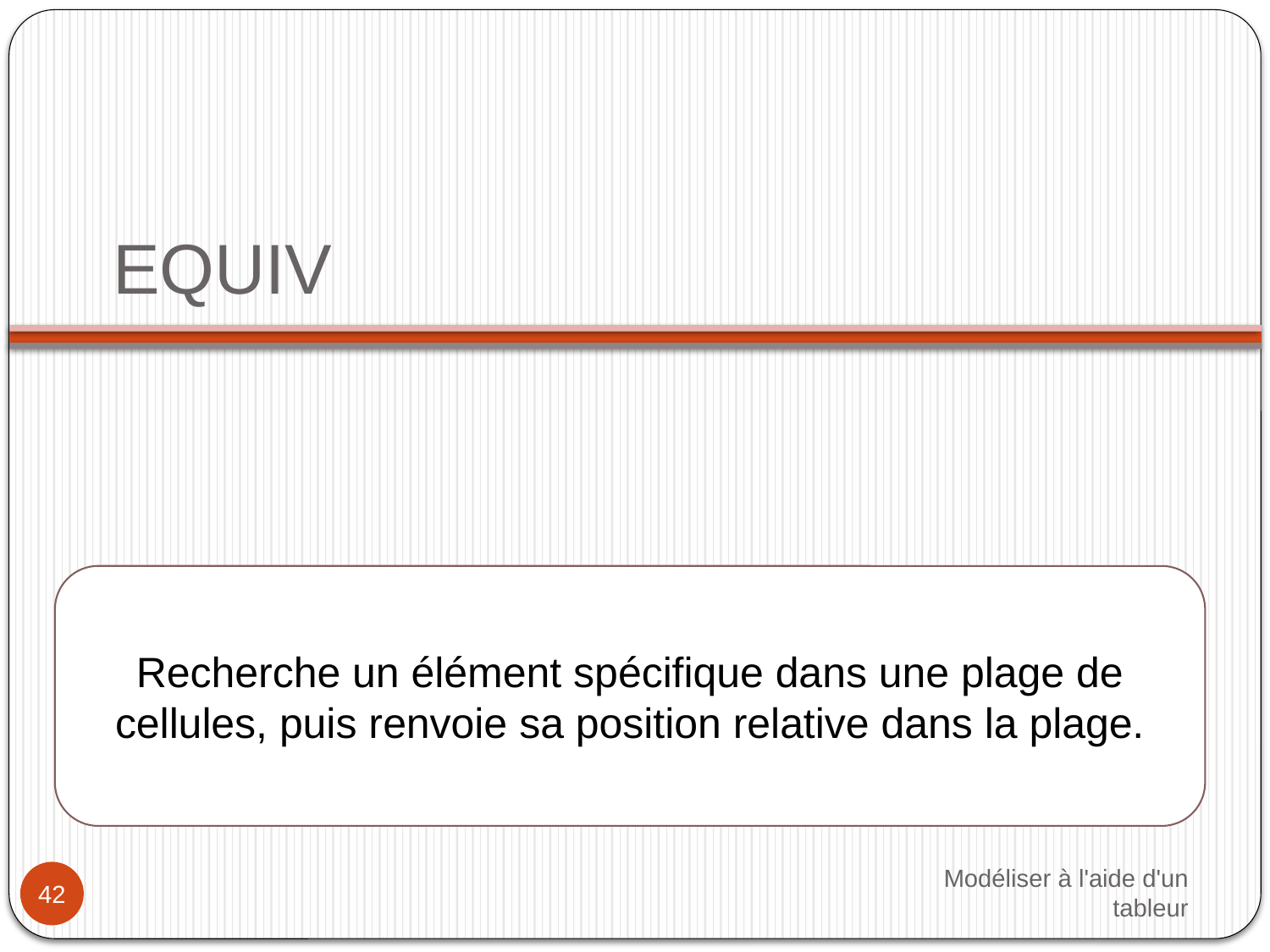

# EQUIV

Recherche un élément spécifique dans une plage de cellules, puis renvoie sa position relative dans la plage.
Modéliser à l'aide d'un tableur
42